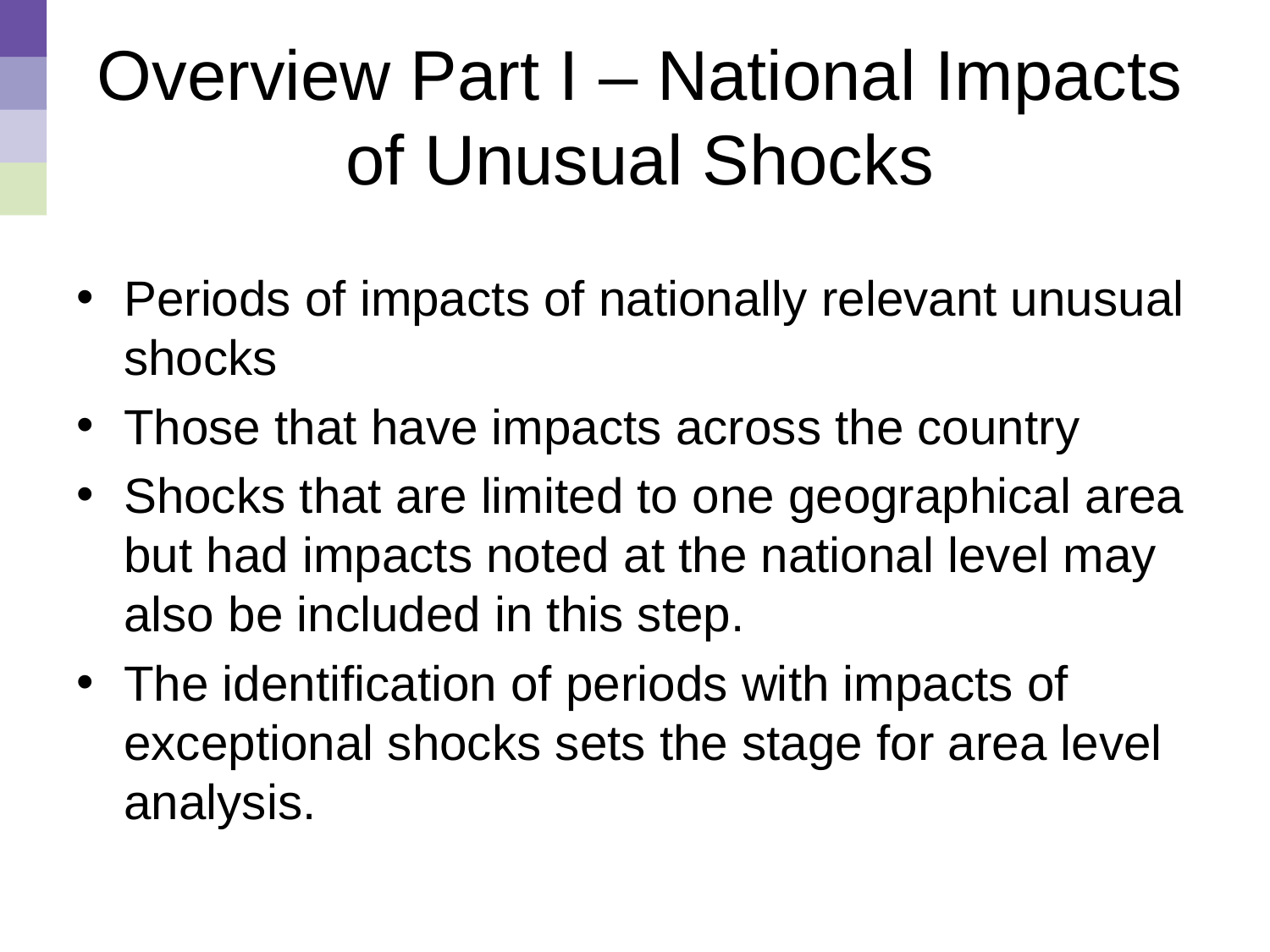

# Overview Part I – National Impacts of Unusual Shocks
Periods of impacts of nationally relevant unusual shocks
Those that have impacts across the country
Shocks that are limited to one geographical area but had impacts noted at the national level may also be included in this step.
The identification of periods with impacts of exceptional shocks sets the stage for area level analysis.

9